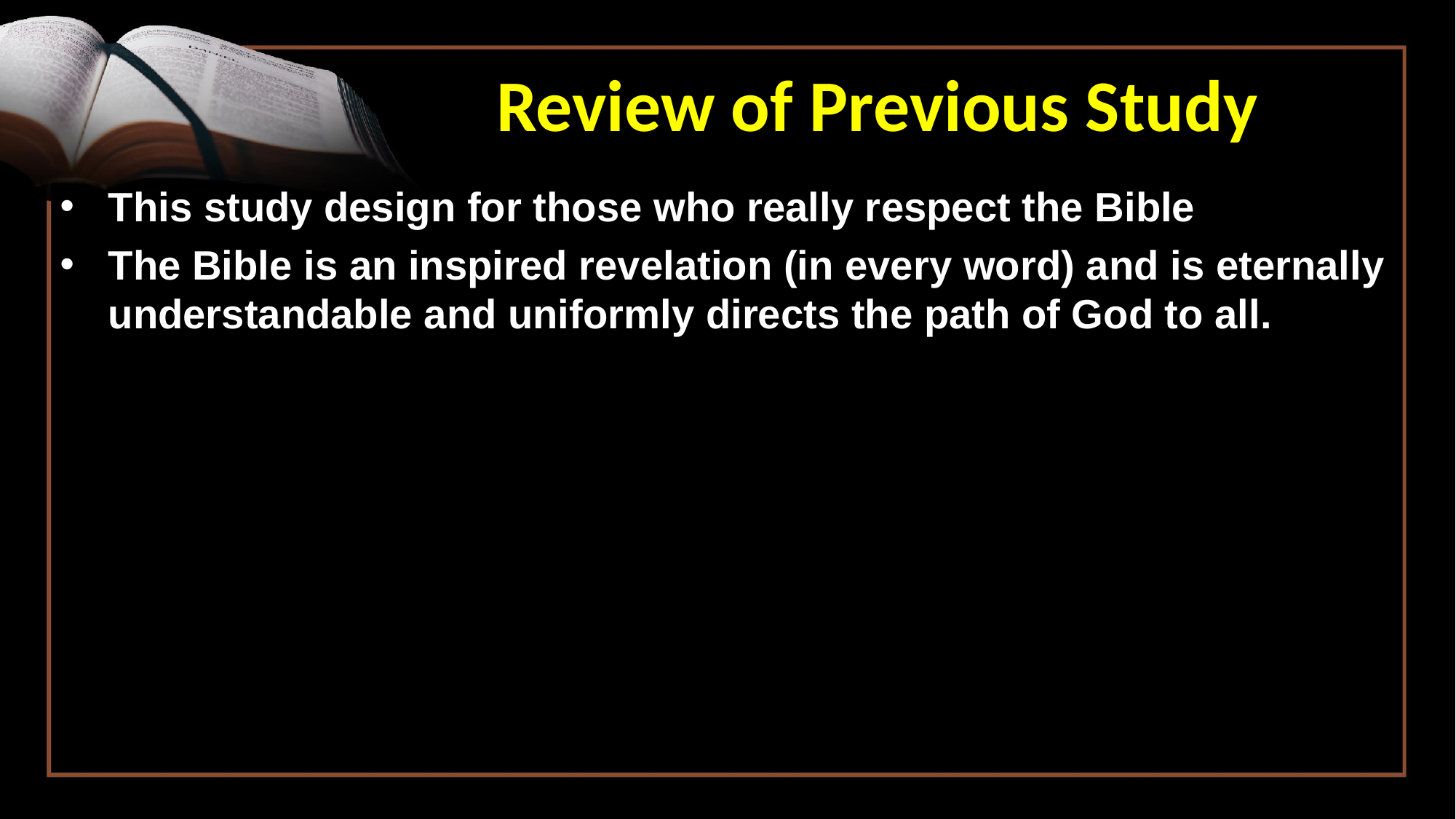

Review of Previous Study
This study design for those who really respect the Bible
The Bible is an inspired revelation (in every word) and is eternally  understandable and uniformly directs the path of God to all.